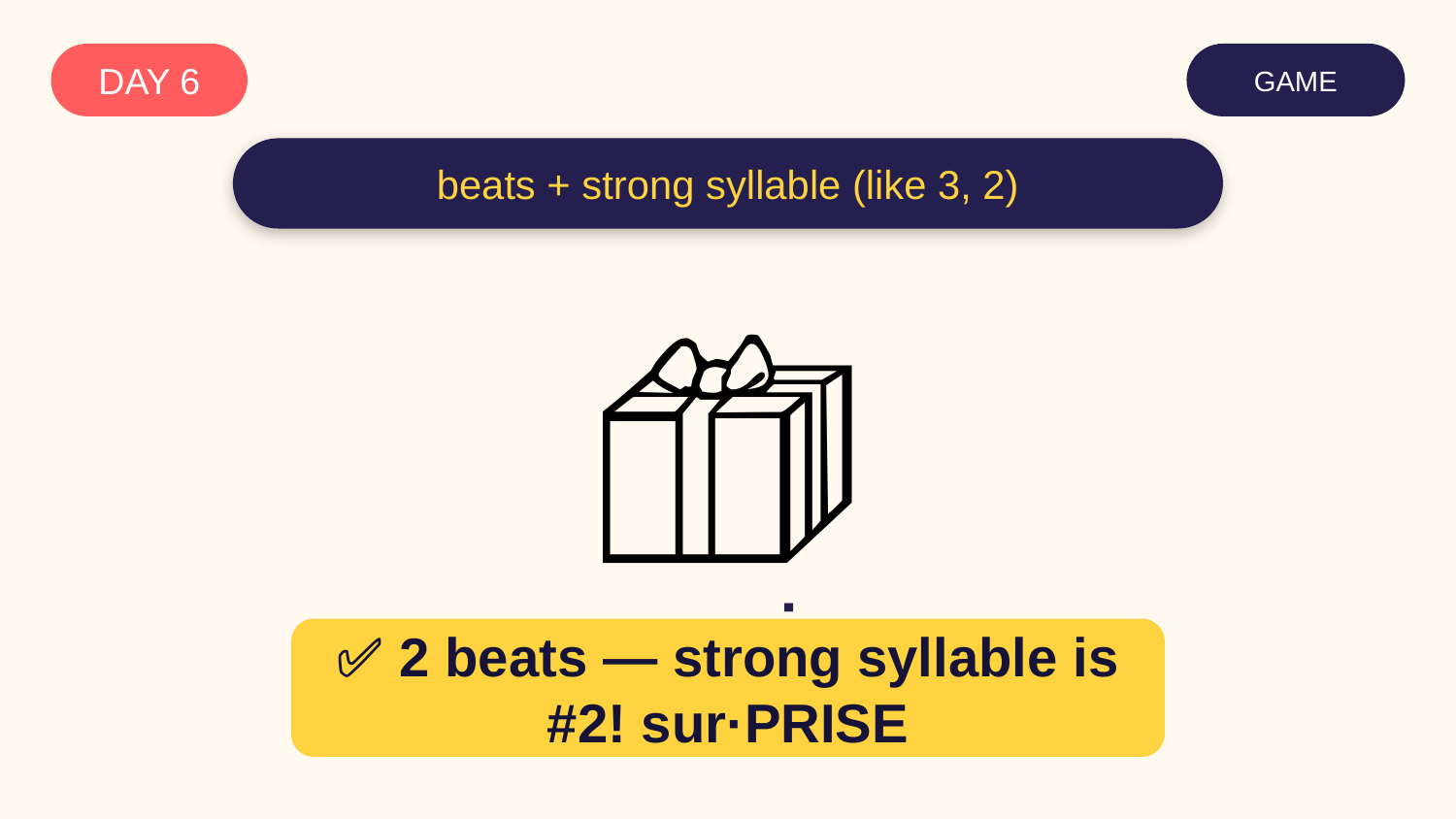

DAY 6

GAME

beats + strong syllable (like 3, 2)
🎁
surprise
✅ 2 beats — strong syllable is #2! sur·PRISE